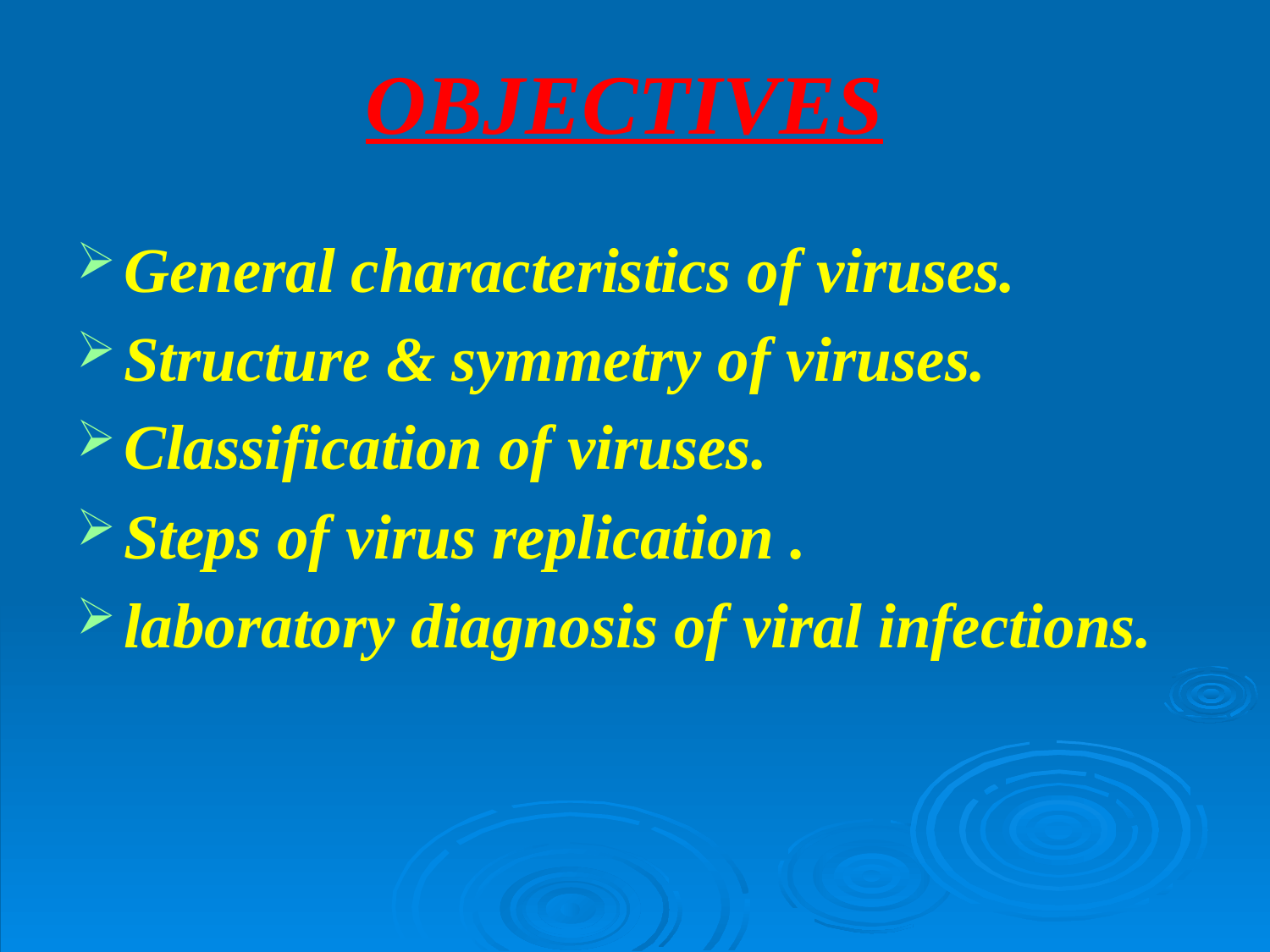

# OBJECTIVES
General characteristics of viruses.
Structure & symmetry of viruses.
Classification of viruses.
Steps of virus replication .
laboratory diagnosis of viral infections.